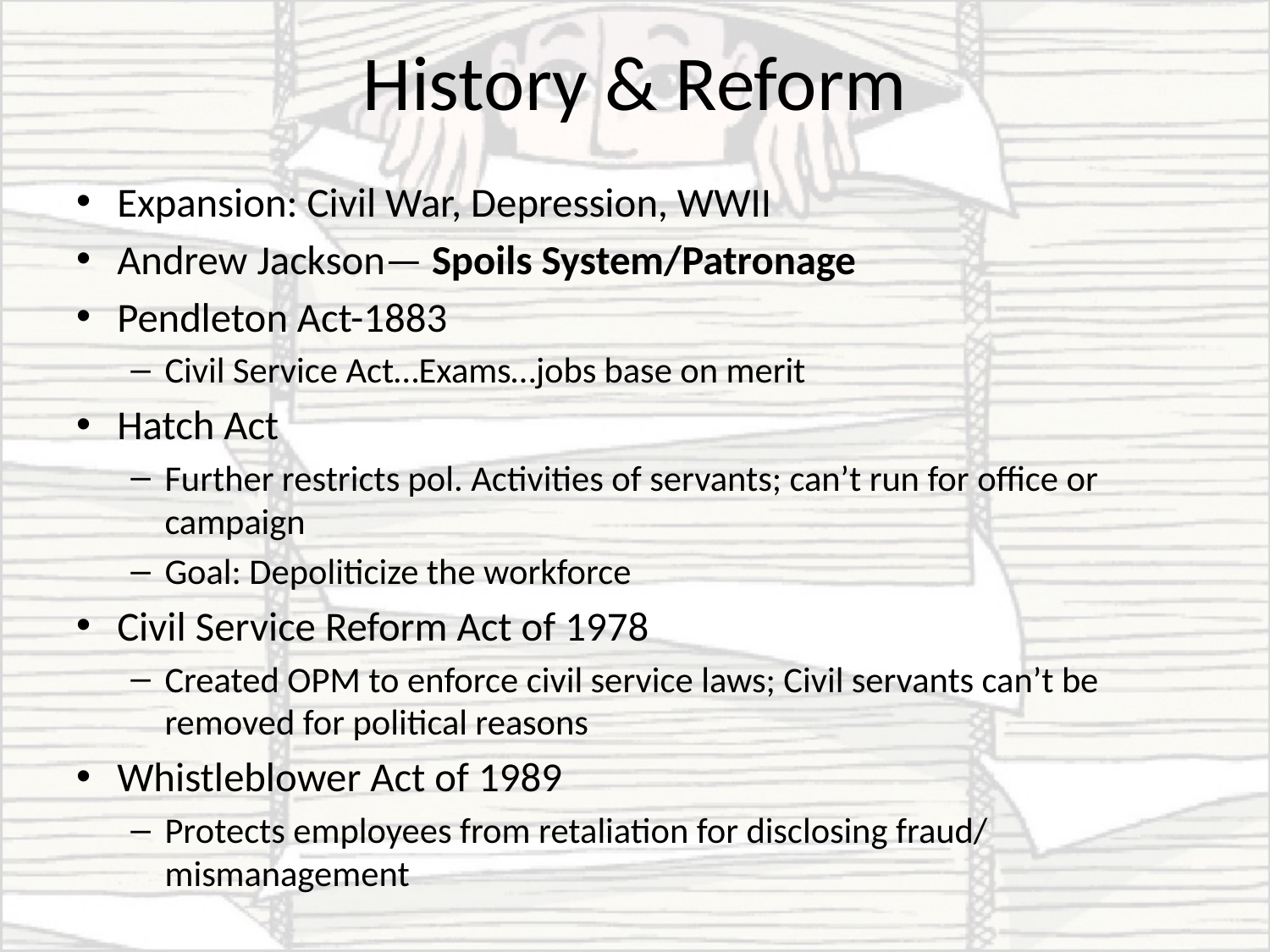

# History & Reform
Expansion: Civil War, Depression, WWII
Andrew Jackson— Spoils System/Patronage
Pendleton Act-1883
Civil Service Act…Exams…jobs base on merit
Hatch Act
Further restricts pol. Activities of servants; can’t run for office or campaign
Goal: Depoliticize the workforce
Civil Service Reform Act of 1978
Created OPM to enforce civil service laws; Civil servants can’t be removed for political reasons
Whistleblower Act of 1989
Protects employees from retaliation for disclosing fraud/ mismanagement